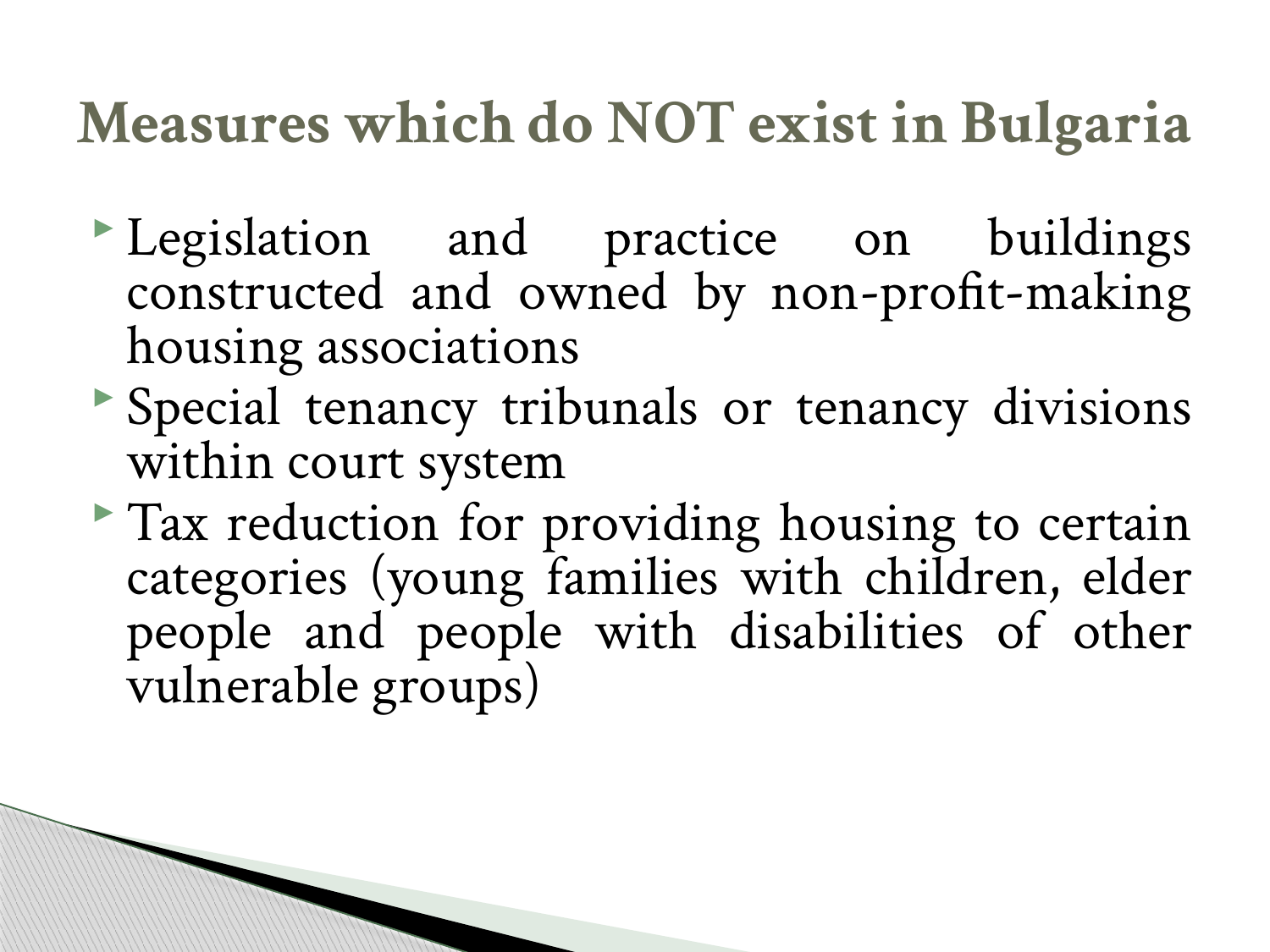

# Measures which do NOT exist in Bulgaria
Legislation and practice on buildings constructed and owned by non-profit-making housing associations
Special tenancy tribunals or tenancy divisions within court system
Tax reduction for providing housing to certain categories (young families with children, elder people and people with disabilities of other vulnerable groups)